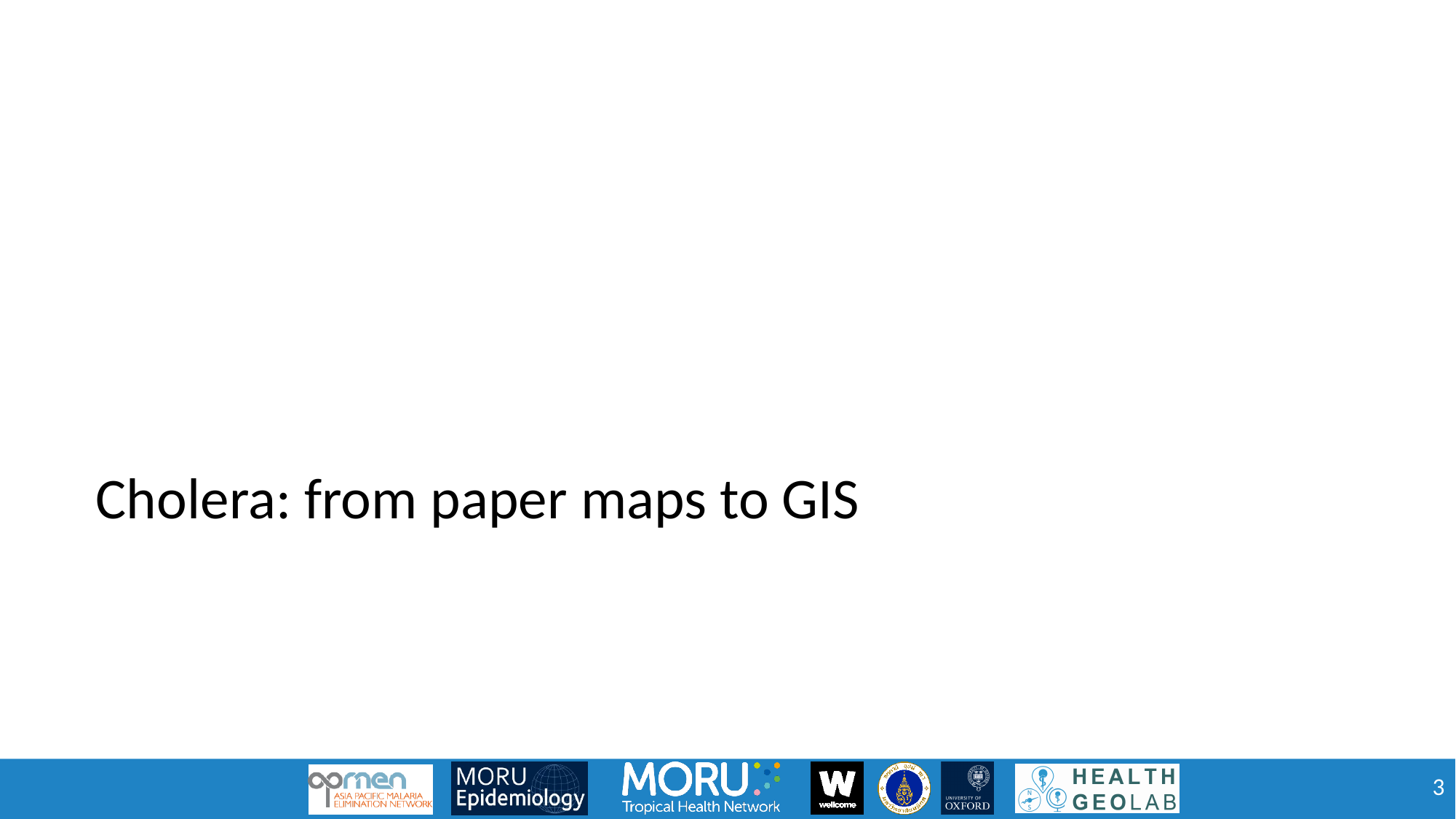

Cholera: from paper maps to GIS
3